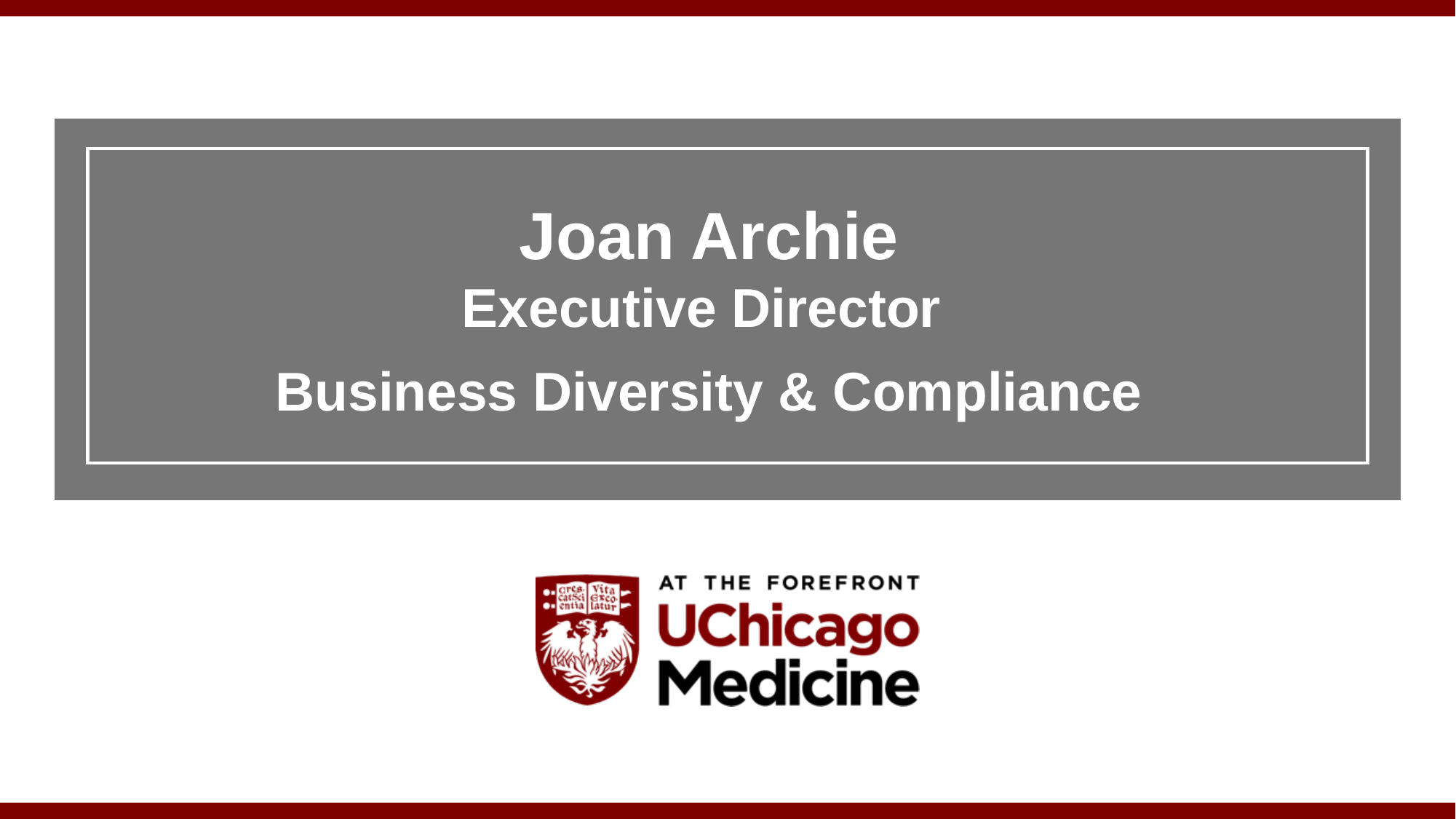

Joan Archie
Executive Director
Business Diversity & Compliance